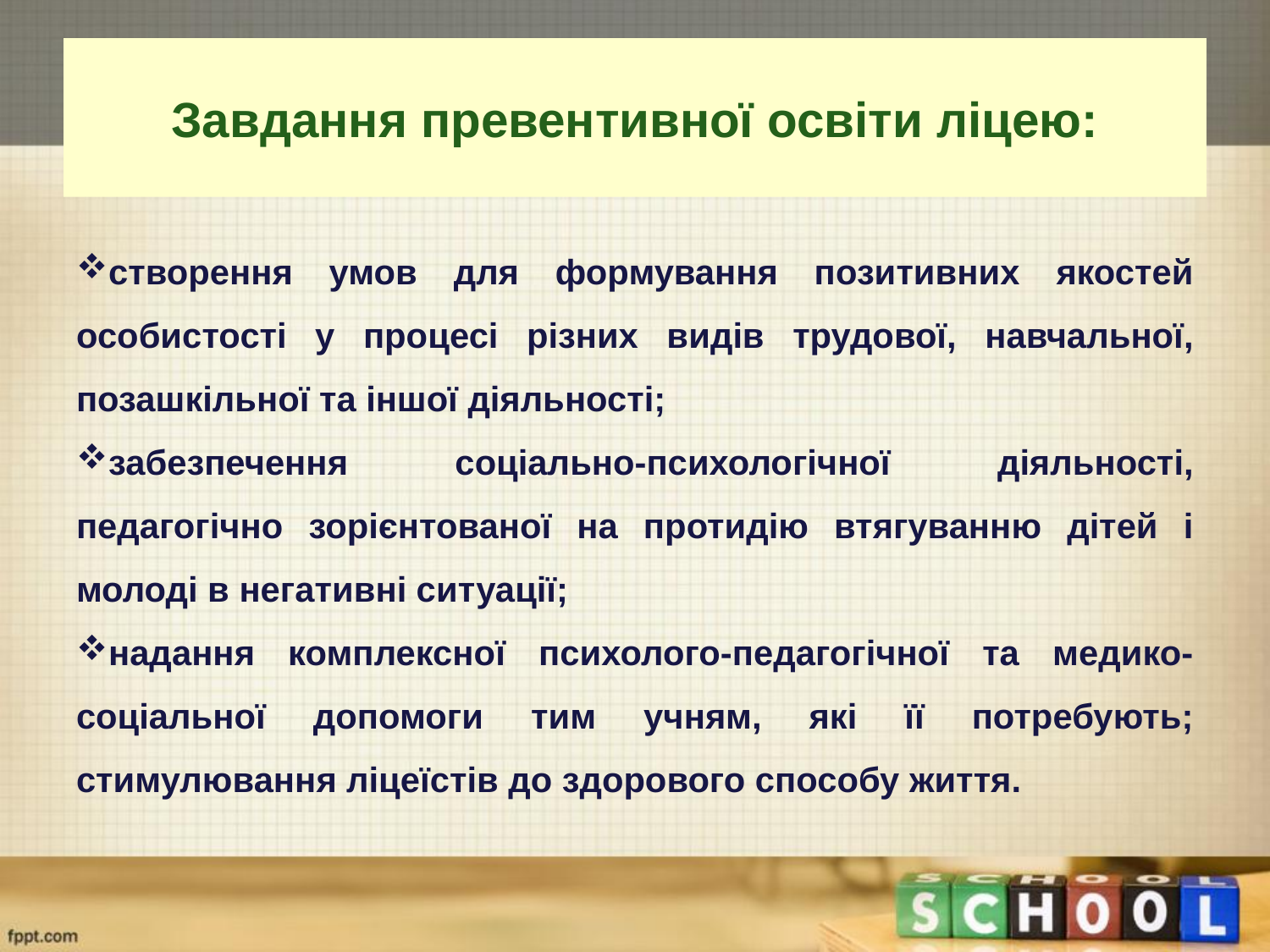

# Завдання превентивної освіти ліцею:
створення умов для формування позитивних якостей особистості у процесі різних видів трудової, навчальної, позашкільної та іншої діяльності;
забезпечення соціально-психологічної діяльності, педагогічно зорієнтованої на протидію втягуванню дітей і молоді в негативні ситуації;
надання комплексної психолого-педагогічної та медико-соціальної допомоги тим учням, які її потребують; стимулювання ліцеїстів до здорового способу життя.